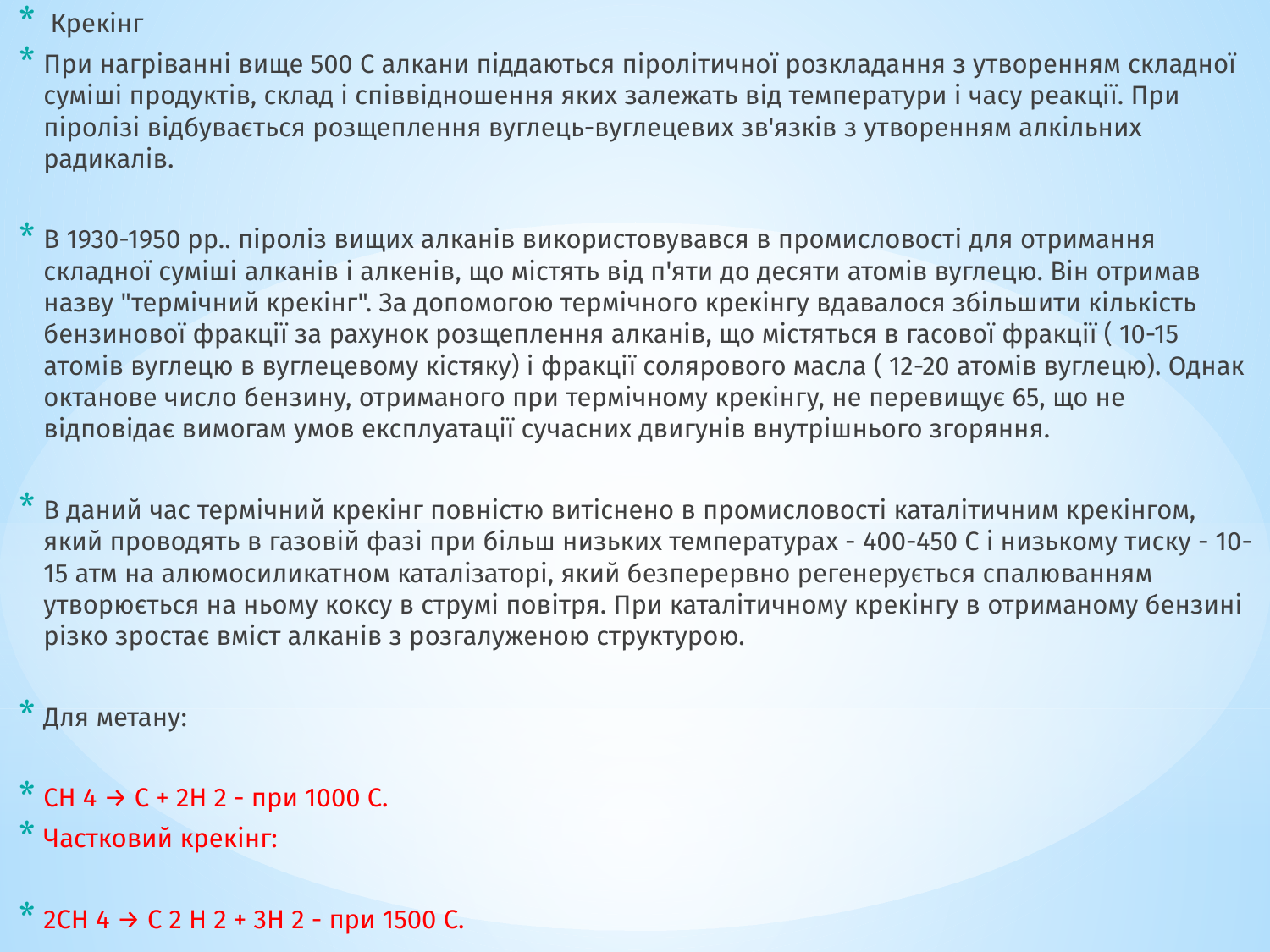

Крекінг
При нагріванні вище 500 C алкани піддаються піролітичної розкладання з утворенням складної суміші продуктів, склад і співвідношення яких залежать від температури і часу реакції. При піролізі відбувається розщеплення вуглець-вуглецевих зв'язків з утворенням алкільних радикалів.

В 1930-1950 рр.. піроліз вищих алканів використовувався в промисловості для отримання складної суміші алканів і алкенів, що містять від п'яти до десяти атомів вуглецю. Він отримав назву "термічний крекінг". За допомогою термічного крекінгу вдавалося збільшити кількість бензинової фракції за рахунок розщеплення алканів, що містяться в гасової фракції ( 10-15 атомів вуглецю в вуглецевому кістяку) і фракції солярового масла ( 12-20 атомів вуглецю). Однак октанове число бензину, отриманого при термічному крекінгу, не перевищує 65, що не відповідає вимогам умов експлуатації сучасних двигунів внутрішнього згоряння.

В даний час термічний крекінг повністю витіснено в промисловості каталітичним крекінгом, який проводять в газовій фазі при більш низьких температурах - 400-450 C і низькому тиску - 10-15 атм на алюмосиликатном каталізаторі, який безперервно регенерується спалюванням утворюється на ньому коксу в струмі повітря. При каталітичному крекінгу в отриманому бензині різко зростає вміст алканів з розгалуженою структурою.

Для метану:

CH 4 → С + 2H 2 - при 1000 C.
Частковий крекінг:

2CH 4 → C 2 H 2 + 3H 2 - при 1500 C.